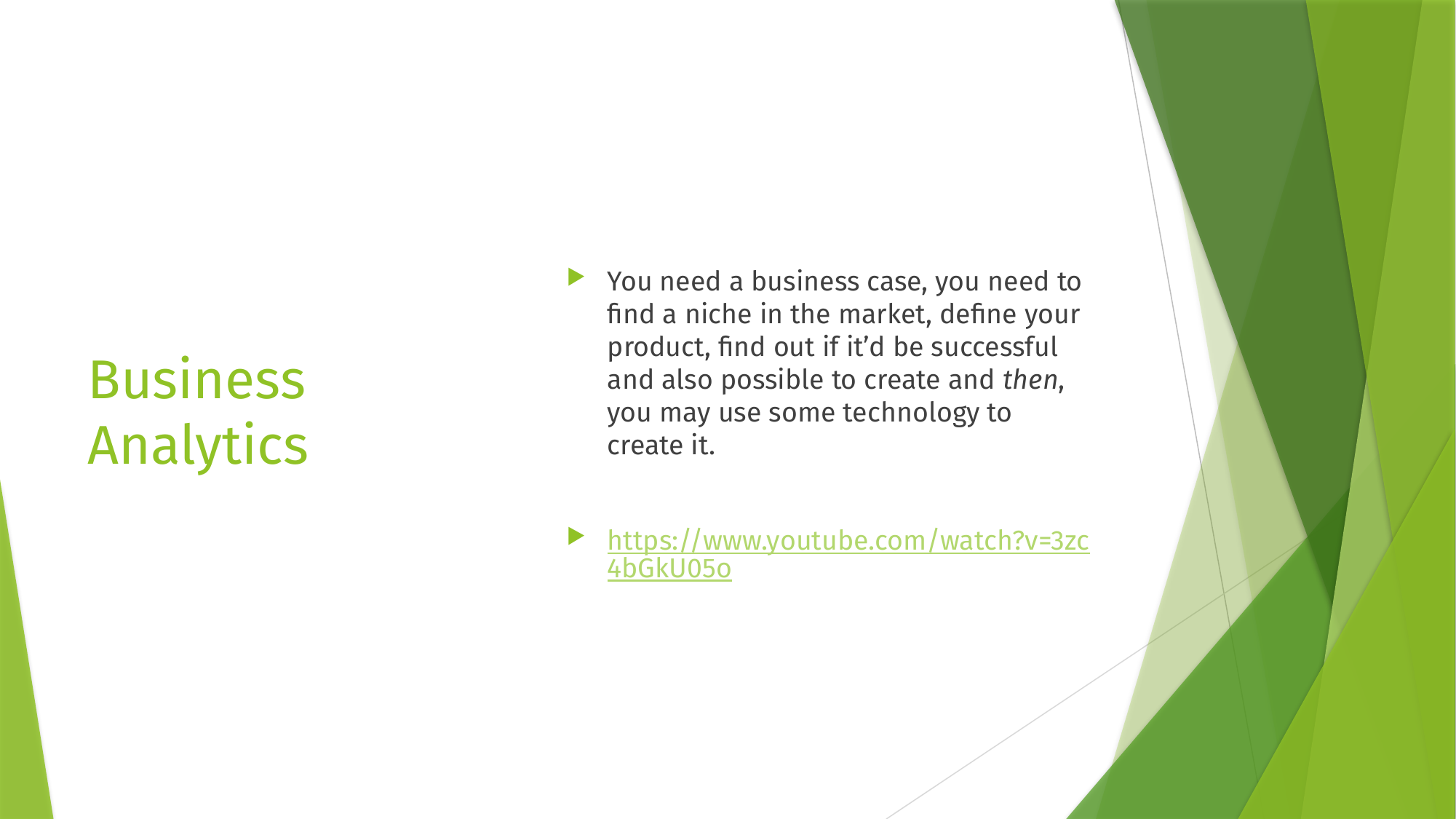

# Business Analytics

You need a business case, you need to find a niche in the market, define your product, find out if it’d be successful and also possible to create and then, you may use some technology to create it.

https://www.youtube.com/watch?v=3zc4bGkU05o